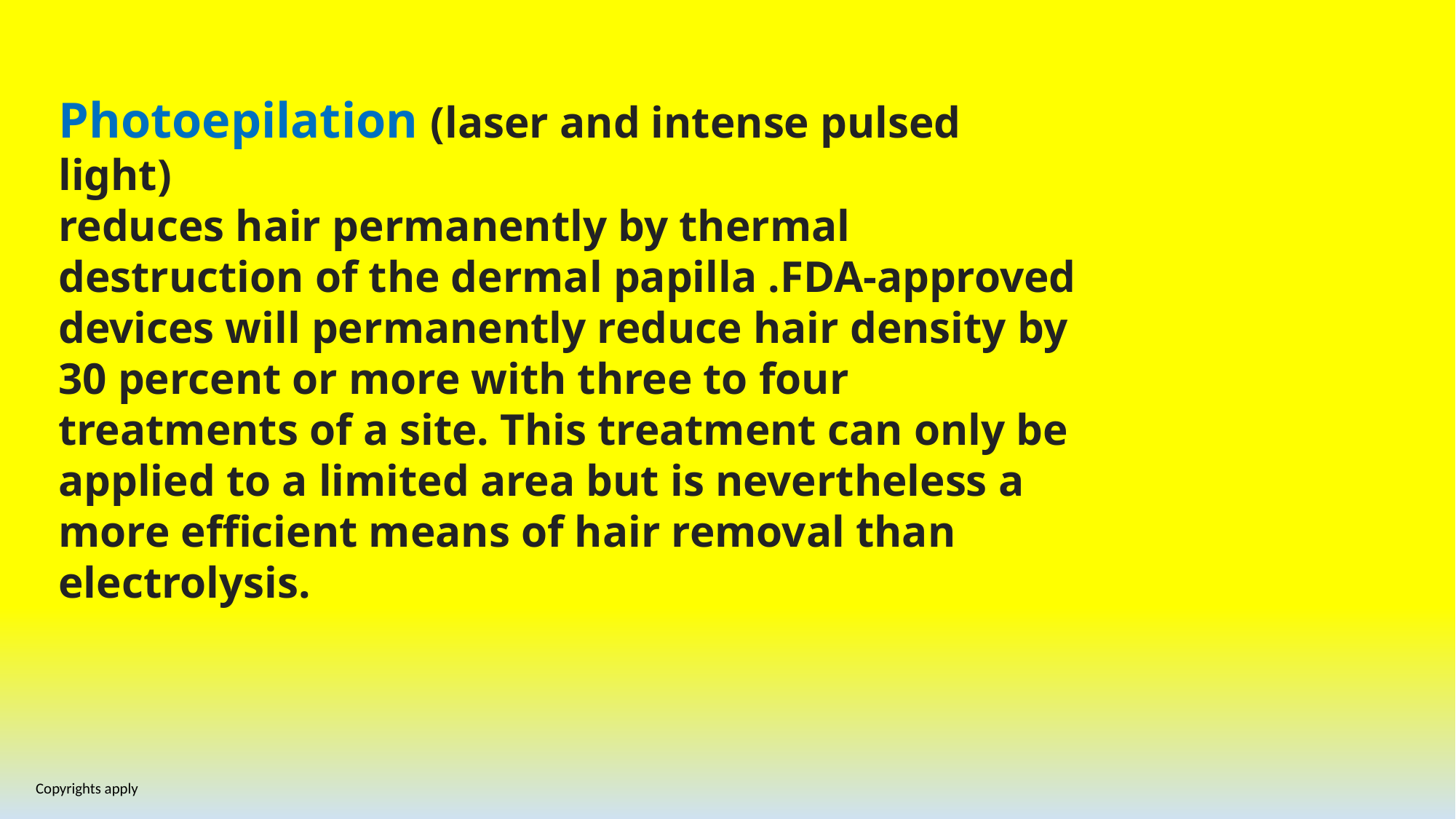

Photoepilation (laser and intense pulsed light)
reduces hair permanently by thermal destruction of the dermal papilla .FDA-approved devices will permanently reduce hair density by 30 percent or more with three to four treatments of a site. This treatment can only be applied to a limited area but is nevertheless a more efficient means of hair removal than electrolysis.